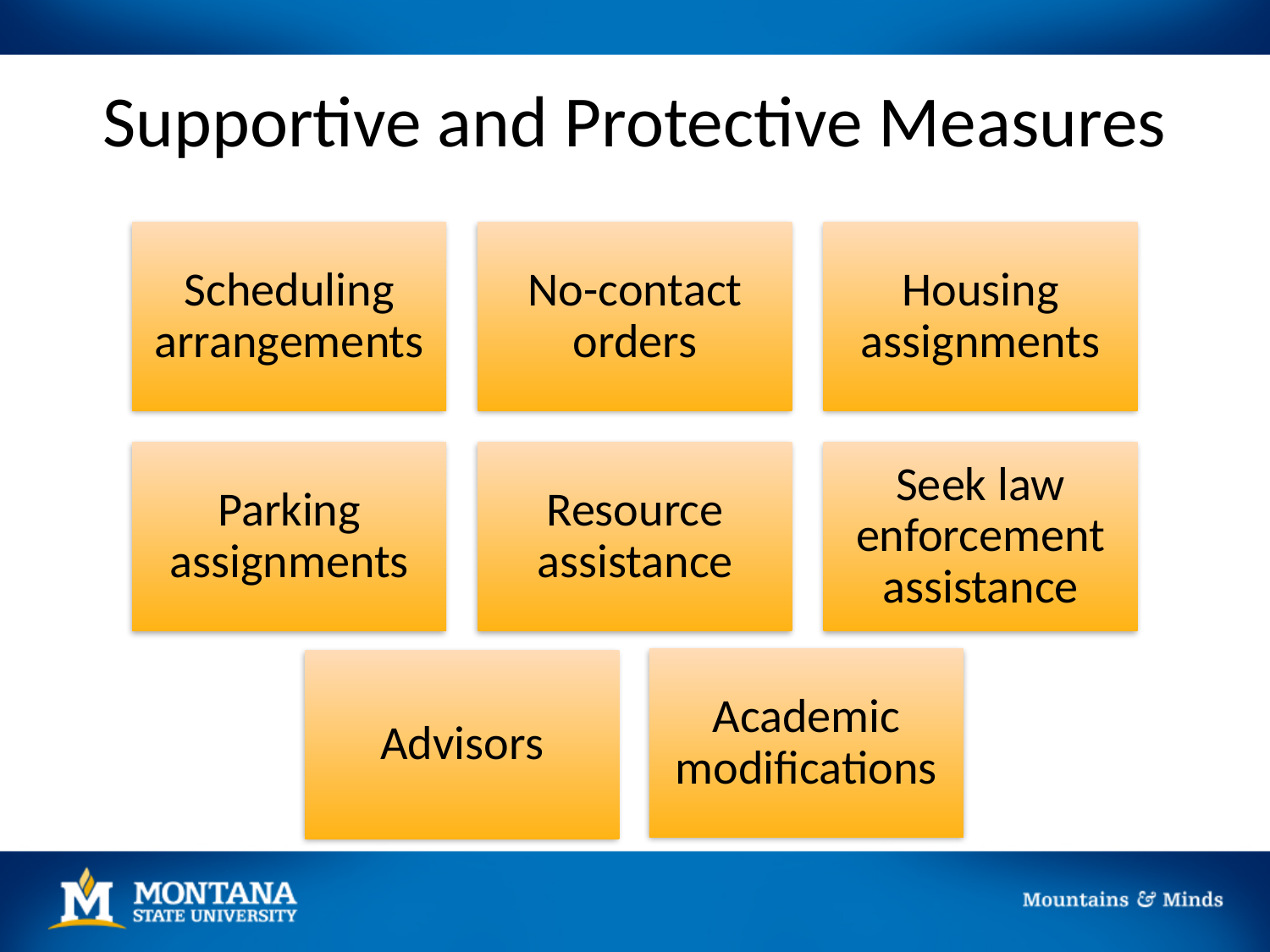

# Supportive and Protective Measures
Scheduling arrangements
No-contact orders
Housing assignments
Parking assignments
Resource assistance
Seek law enforcement assistance
Advisors
Academic modifications